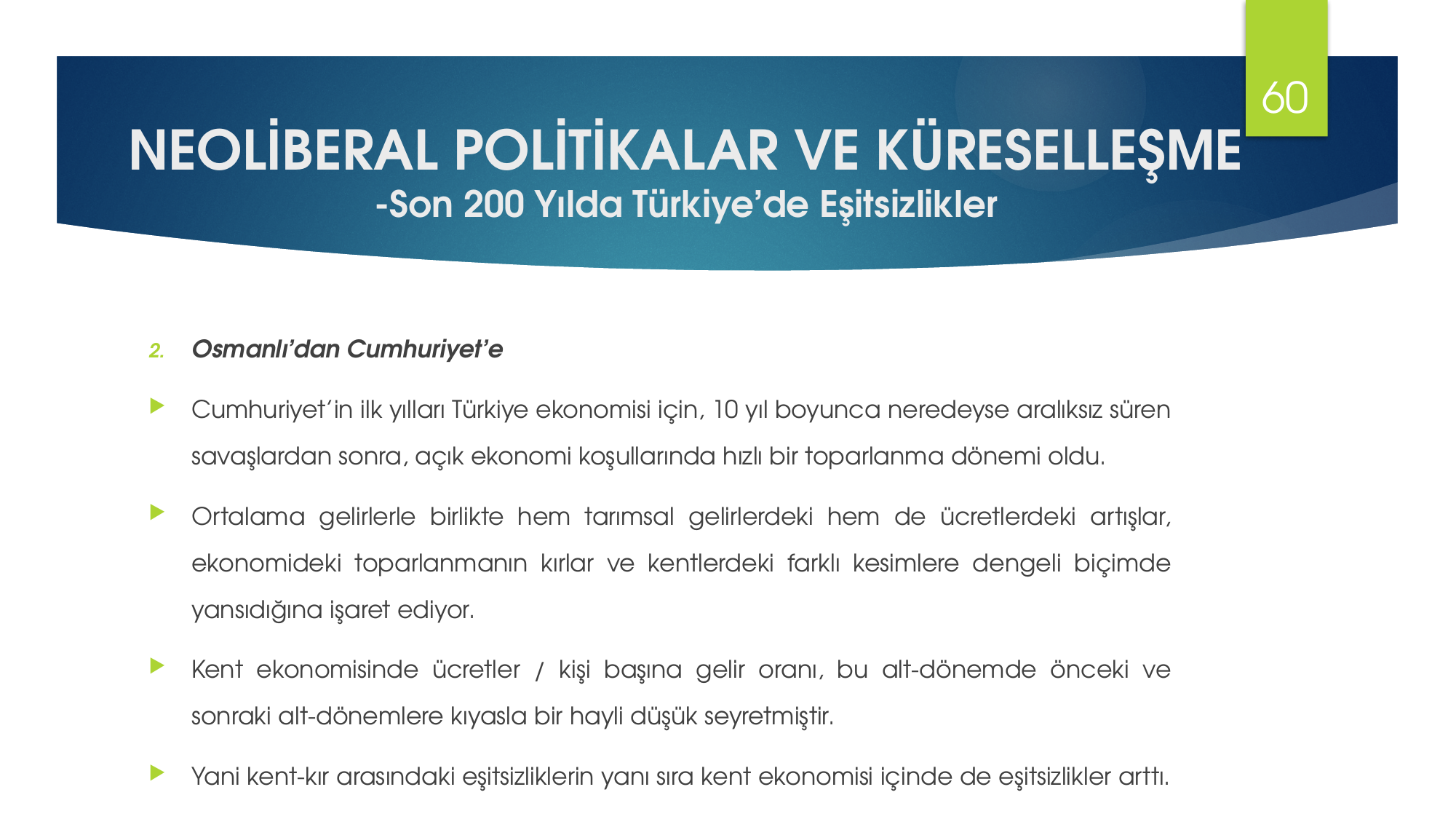

60
NEOLİBERAL POLİTİKALAR VE KÜRESELLEŞME
-Son 200 Yılda Türkiye’de Eşitsizlikler
Osmanlı’dan Cumhuriyet’e
Cumhuriyet’in ilk yılları Türkiye ekonomisi için, 10 yıl boyunca neredeyse aralıksız süren savaşlardan sonra, açık ekonomi koşullarında hızlı bir toparlanma dönemi oldu.
Ortalama gelirlerle birlikte hem tarımsal gelirlerdeki hem de ücretlerdeki artışlar, ekonomideki toparlanmanın kırlar ve kentlerdeki farklı kesimlere dengeli biçimde yansıdığına işaret ediyor.
Kent ekonomisinde ücretler / kişi başına gelir oranı, bu alt-dönemde önceki ve sonraki alt-dönemlere kıyasla bir hayli düşük seyretmiştir.
Yani kent-kır arasındaki eşitsizliklerin yanı sıra kent ekonomisi içinde de eşitsizlikler arttı.